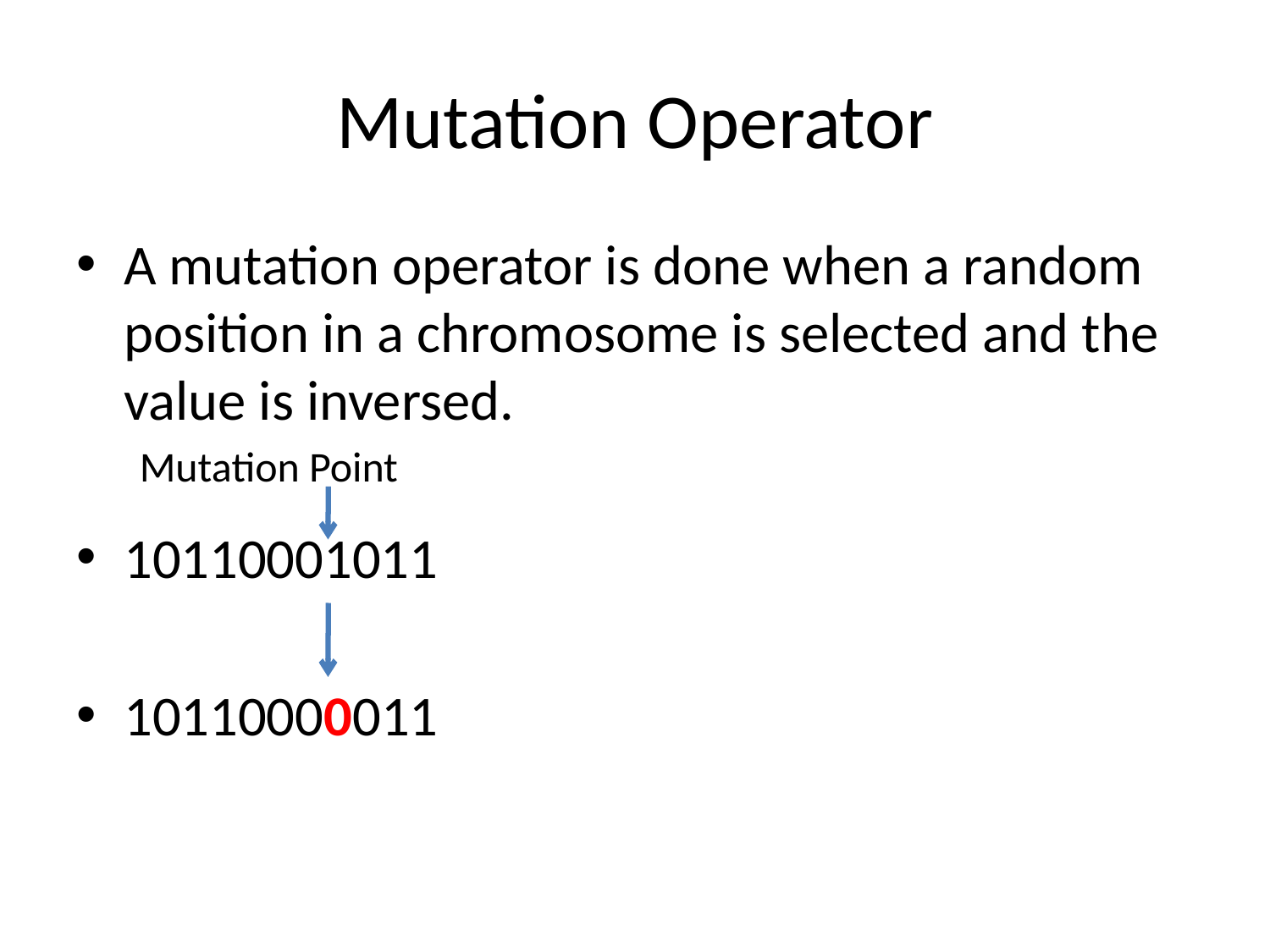

# Mutation Operator
A mutation operator is done when a random position in a chromosome is selected and the value is inversed.

10110001011

10110000011
Mutation Point